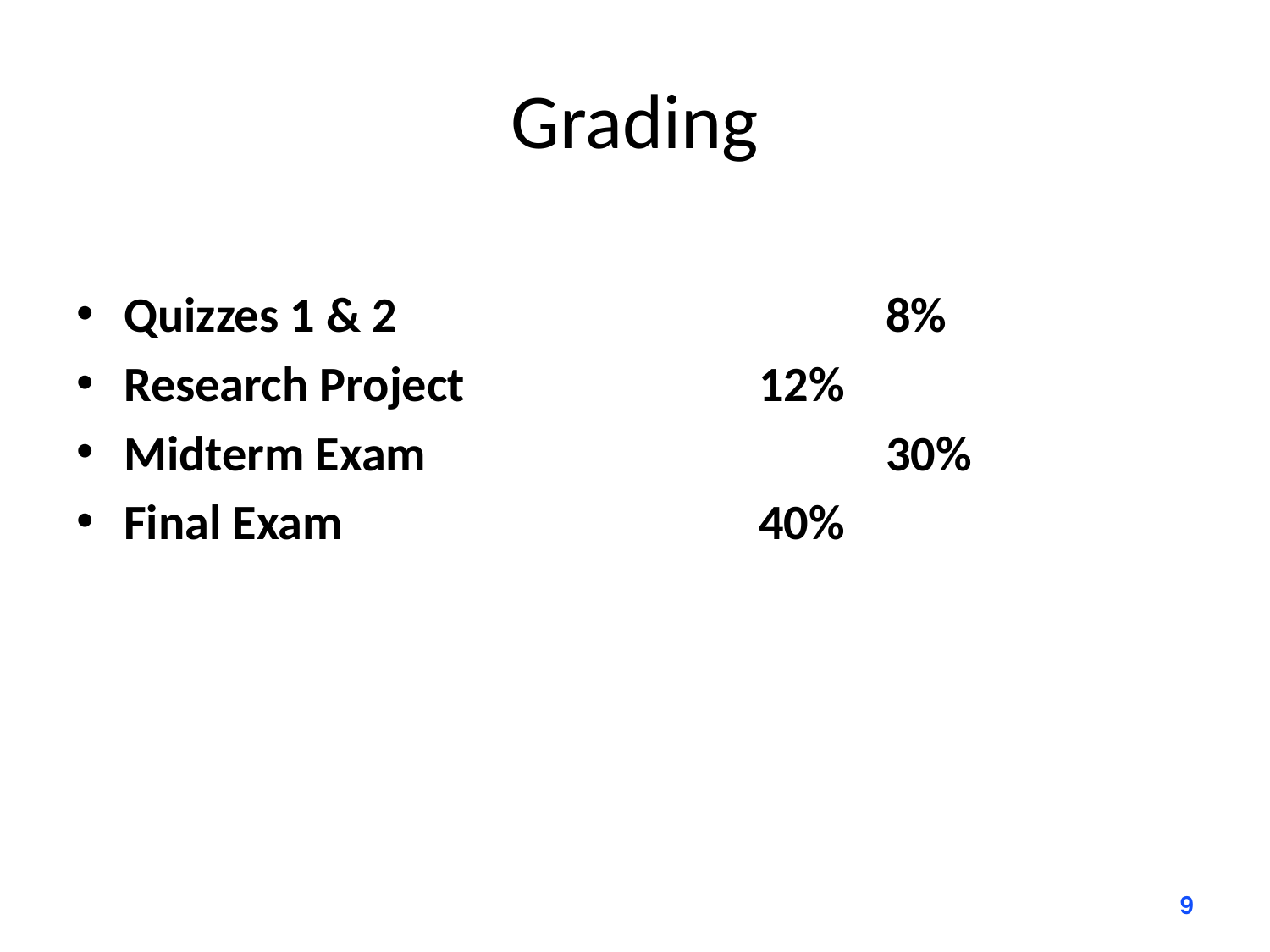

# Grading
Quizzes 1 & 2				8%
Research Project			12%
Midterm Exam 				30%
Final Exam 				40%
9